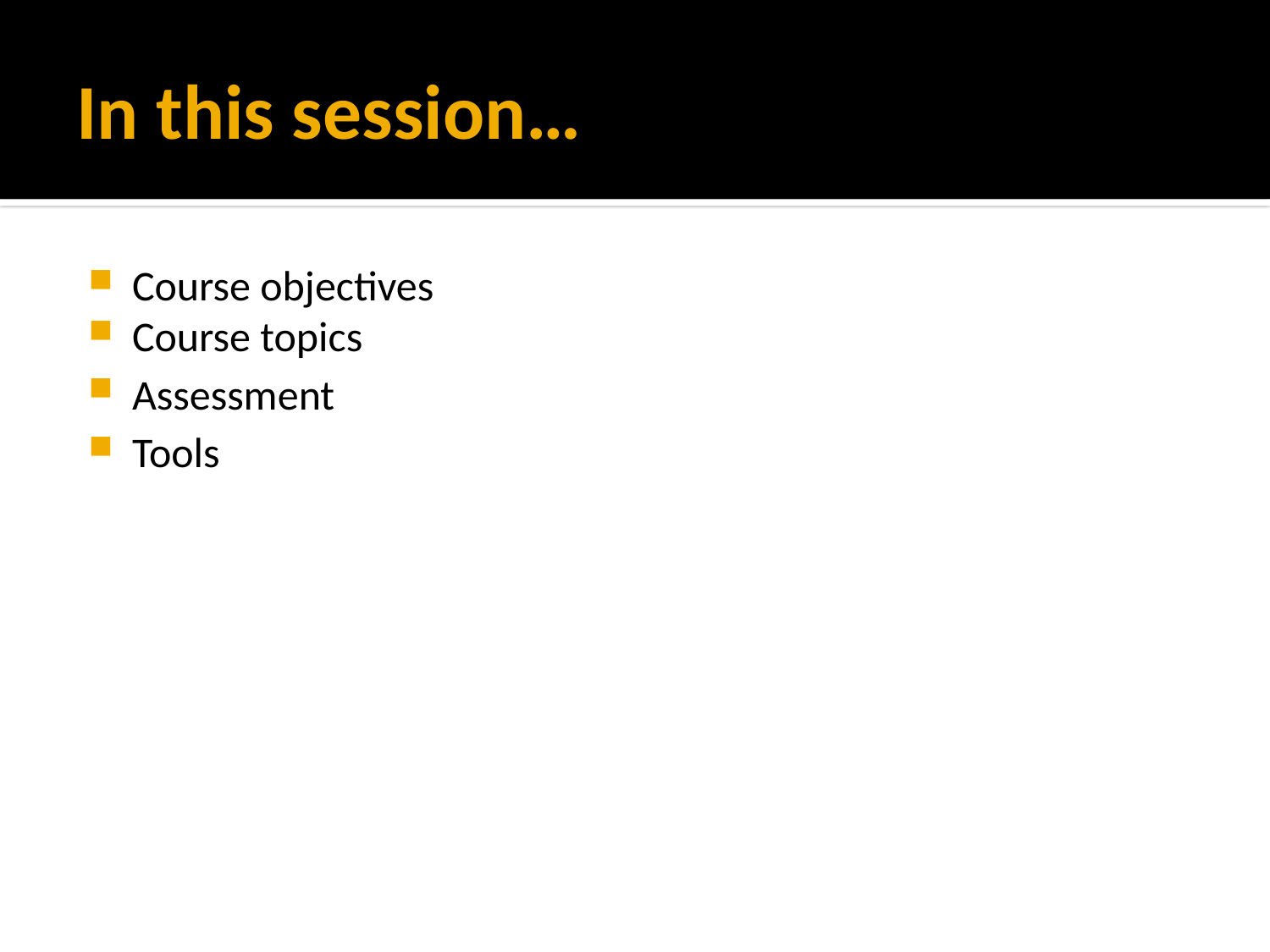

# In this session…
Course objectives
Course topics
Assessment
Tools